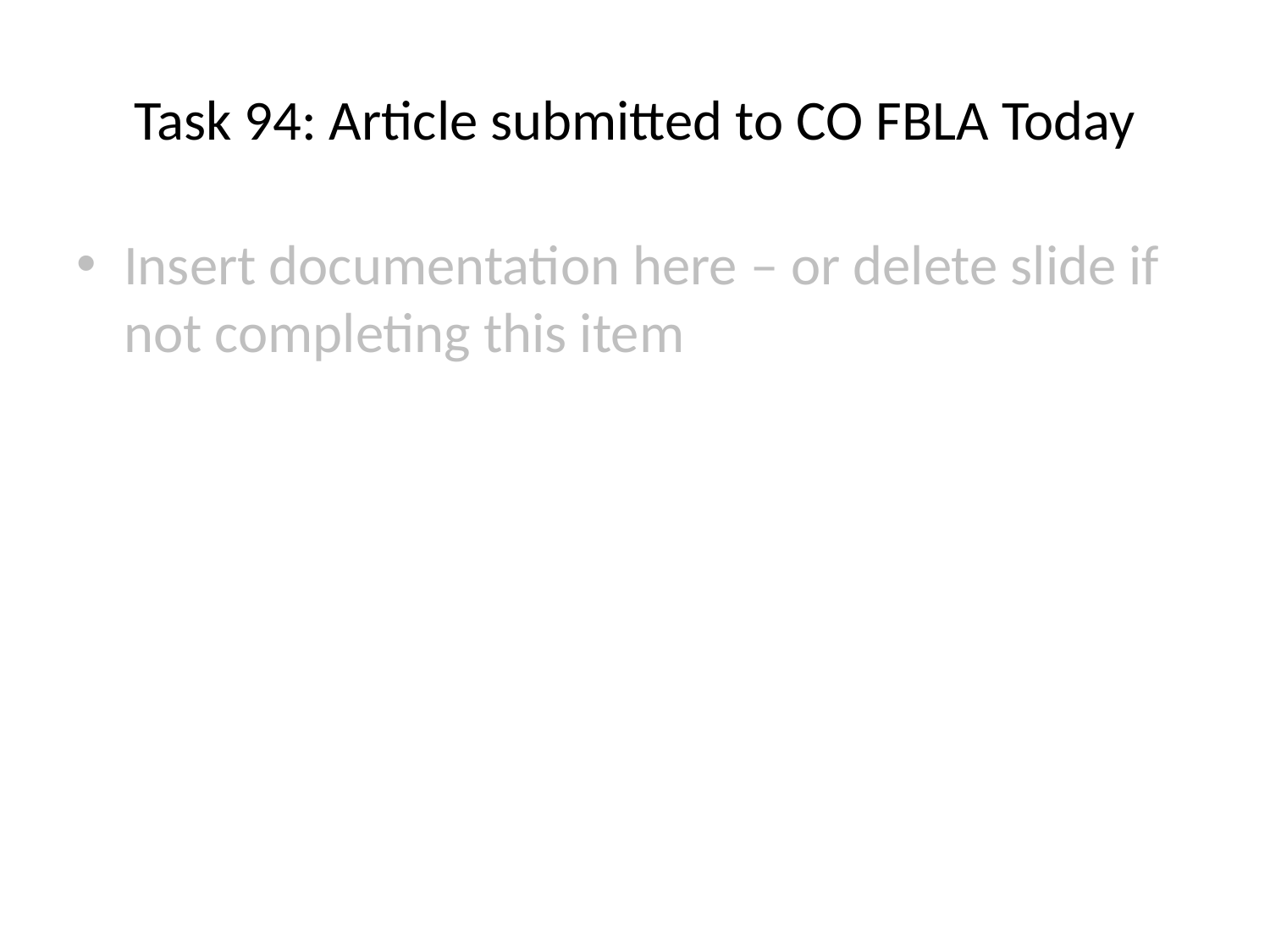

# Task 94: Article submitted to CO FBLA Today
Insert documentation here – or delete slide if not completing this item